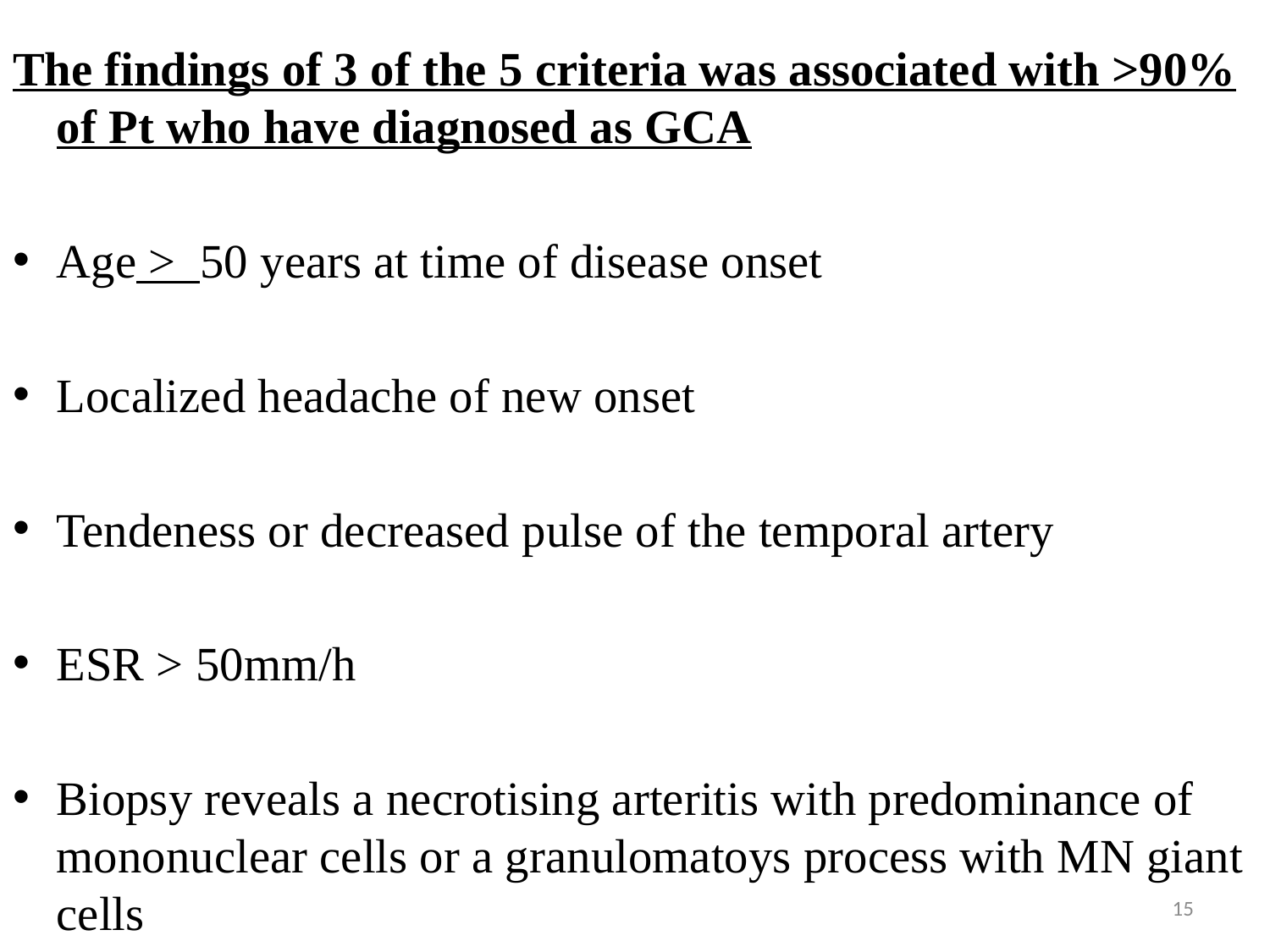

The findings of 3 of the 5 criteria was associated with >90% of Pt who have diagnosed as GCA

Age >  50 years at time of disease onset

Localized headache of new onset

Tendeness or decreased pulse of the temporal artery

ESR > 50mm/h

Biopsy reveals a necrotising arteritis with predominance of mononuclear cells or a granulomatoys process with MN giant cells

#
15